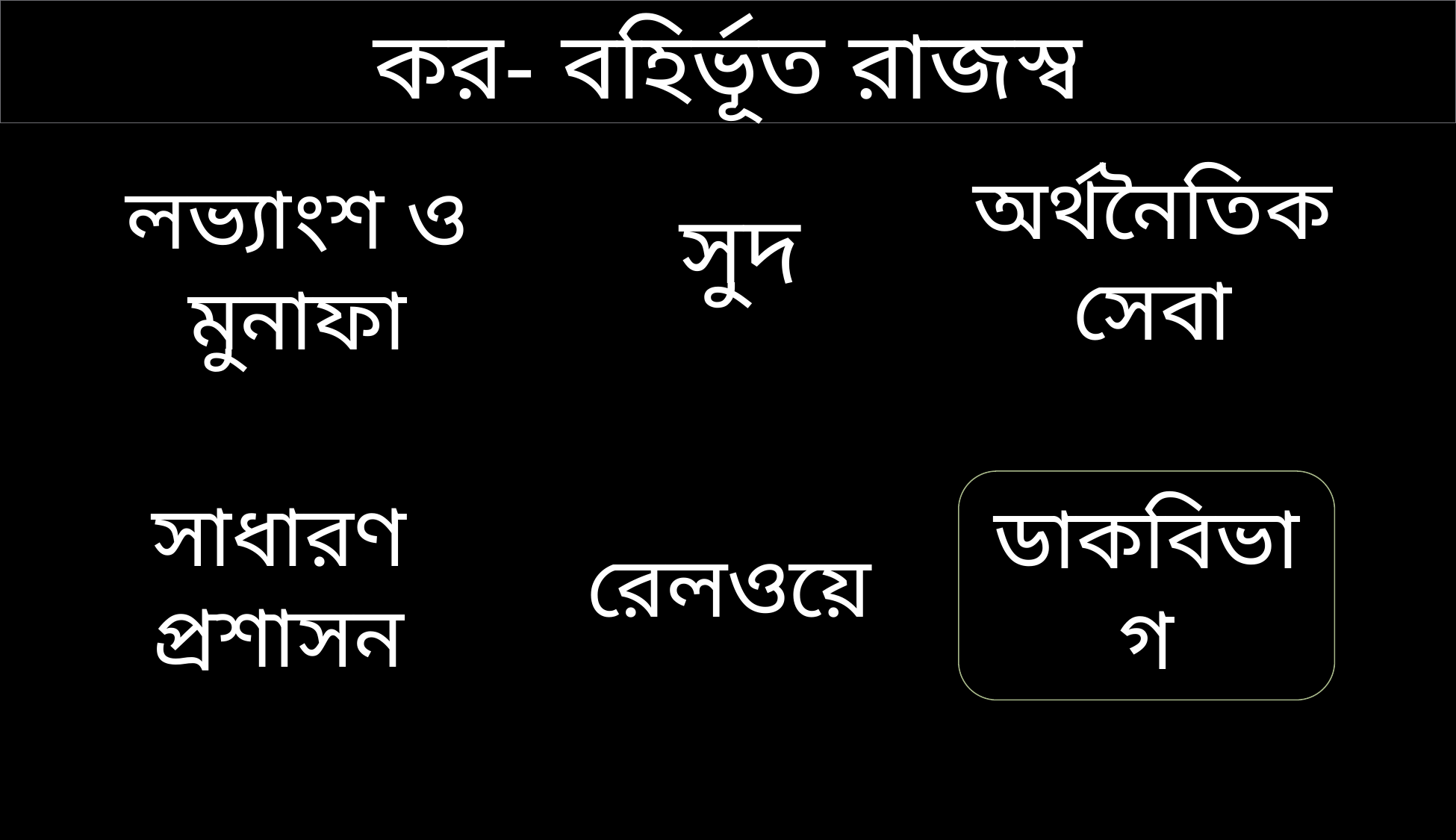

কর- বহির্ভূত রাজস্ব
সুদ
অর্থনৈতিক সেবা
লভ্যাংশ ও মুনাফা
সাধারণ প্রশাসন
রেলওয়ে
ডাকবিভাগ